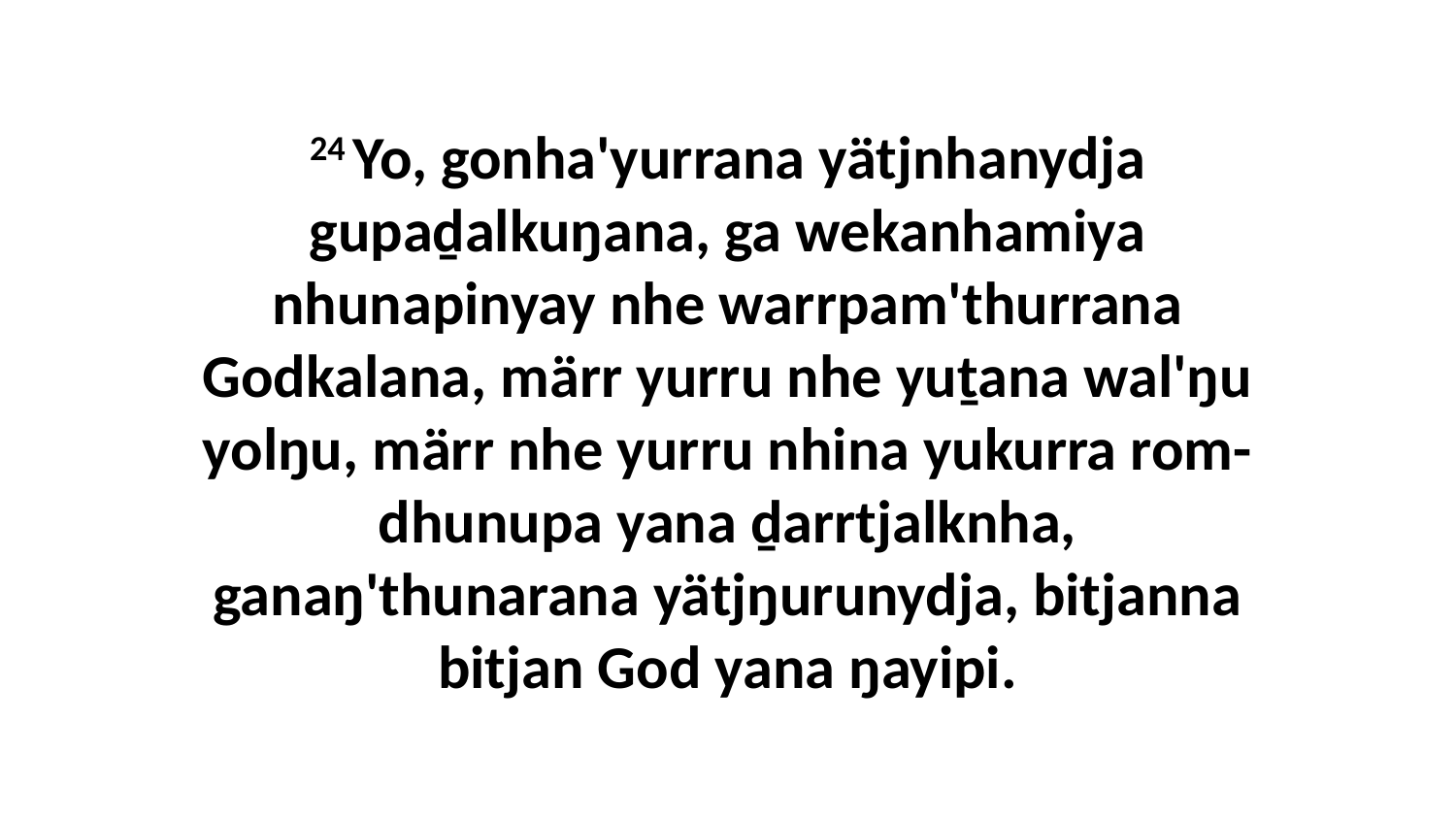

24 Yo, gonha'yurrana yätjnhanydja gupaḏalkuŋana, ga wekanhamiya nhunapinyay nhe warrpam'thurrana Godkalana, märr yurru nhe yuṯana wal'ŋu yolŋu, märr nhe yurru nhina yukurra rom-dhunupa yana ḏarrtjalknha, ganaŋ'thunarana yätjŋurunydja, bitjanna bitjan God yana ŋayipi.